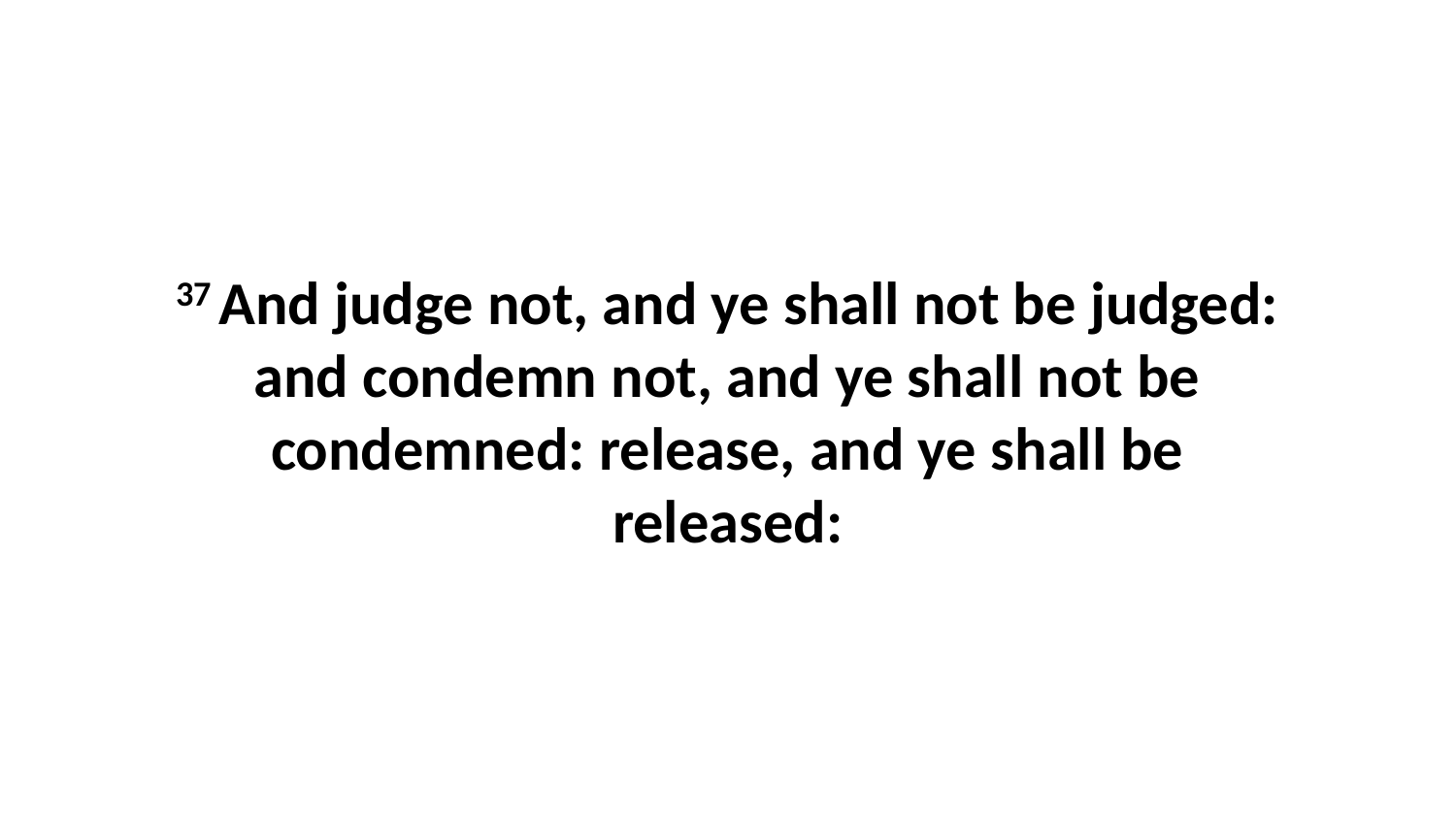

37 And judge not, and ye shall not be judged: and condemn not, and ye shall not be condemned: release, and ye shall be released: